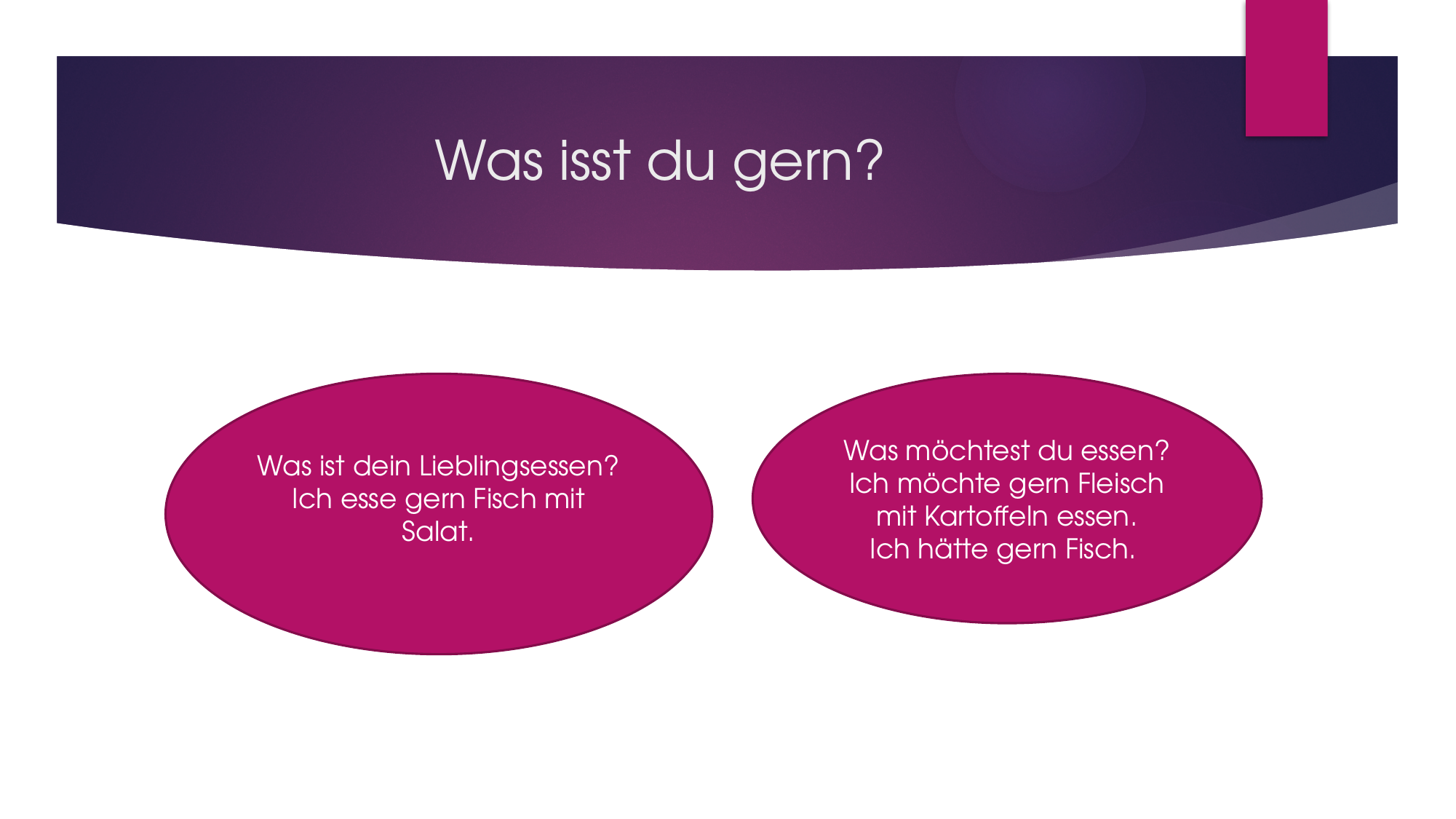

# Was isst du gern?
Was ist dein Lieblingsessen?
Ich esse gern Fisch mit Salat.

Was möchtest du essen?
Ich möchte gern Fleisch mit Kartoffeln essen.
Ich hätte gern Fisch.